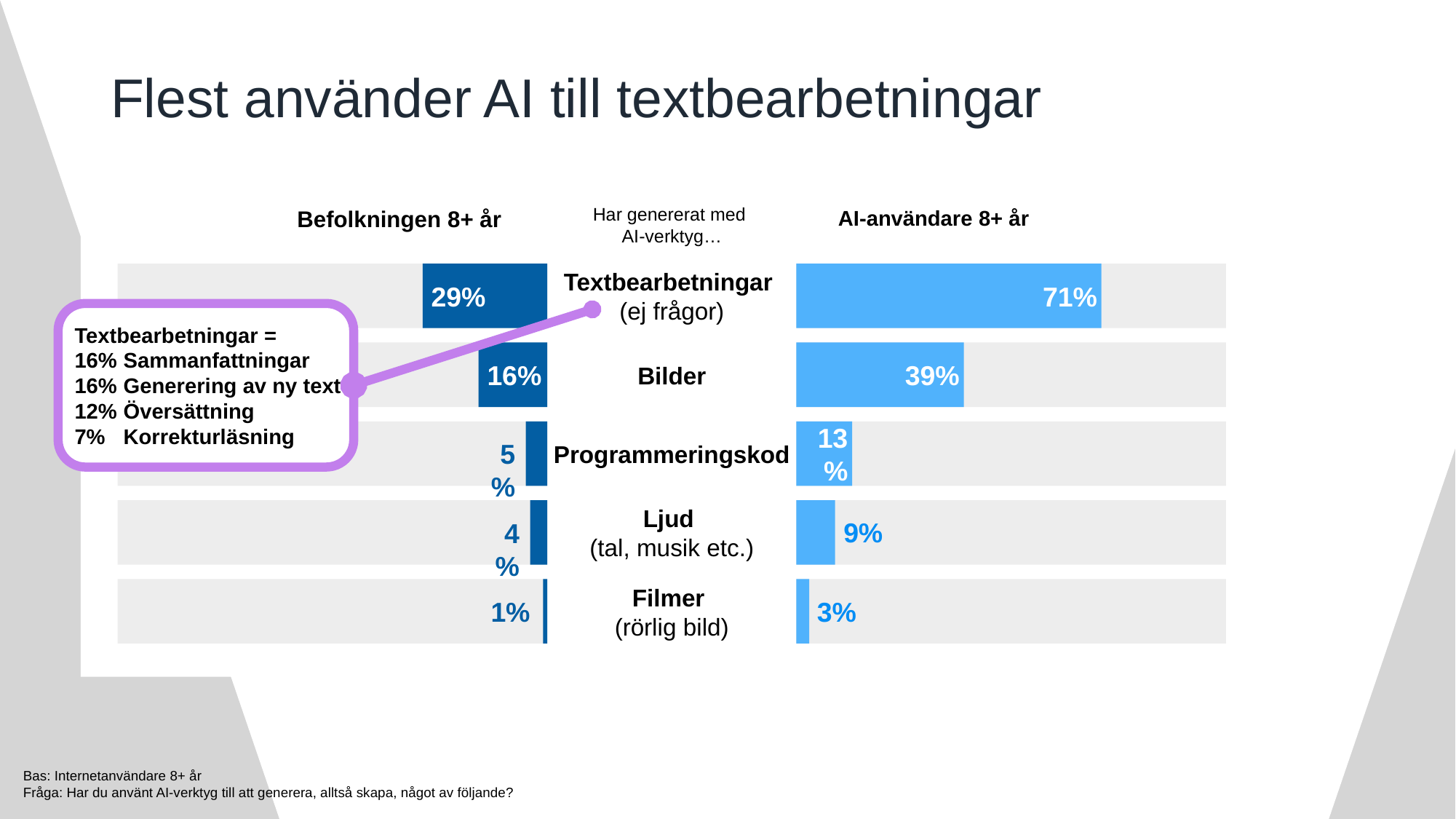

# Flest använder AI till textbearbetningar
Har genererat med
AI-verktyg…
Befolkningen 8+ år

29%
Textbearbetningar
(ej frågor)

16%
Bilder

Programmeringskod
5%

Ljud
(tal, musik etc.)
4%

Filmer
(rörlig bild)
1%
AI-användare 8+ år

71%

39%

13%

9%

3%
Textbearbetningar =
16%	 Sammanfattningar
16%	 Generering av ny text
12%	 Översättning
7%	 Korrekturläsning
Bas: Internetanvändare 8+ år
Fråga: Har du använt AI-verktyg till att generera, alltså skapa, något av följande?